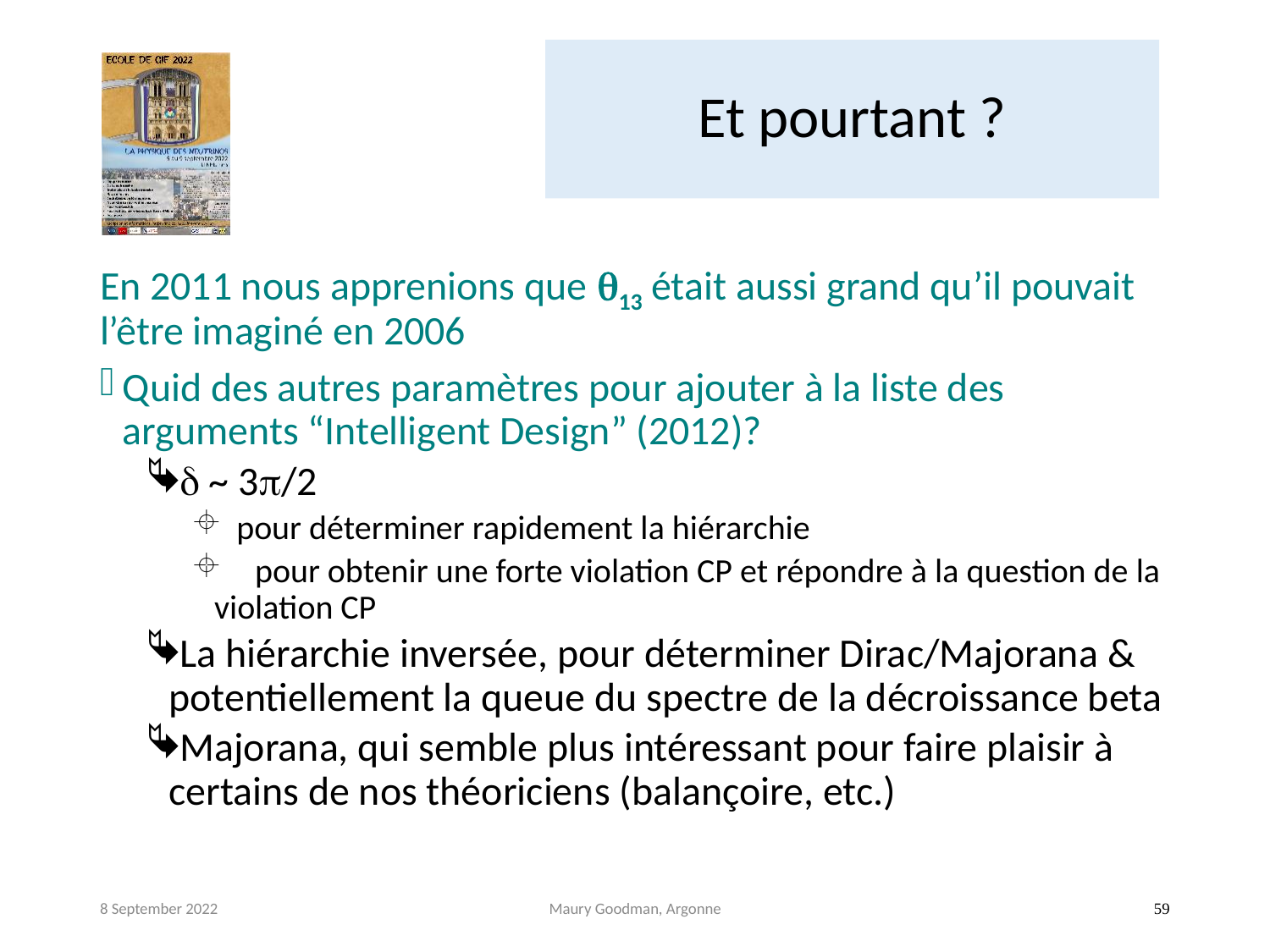

En 2011 nous apprenions que θ13 était aussi grand qu’il pouvait l’être imaginé en 2006
Quid des autres paramètres pour ajouter à la liste des arguments “Intelligent Design” (2012)?
δ ~ 3π/2
  pour déterminer rapidement la hiérarchie
  pour obtenir une forte violation CP et répondre à la question de la violation CP
La hiérarchie inversée, pour déterminer Dirac/Majorana & potentiellement la queue du spectre de la décroissance beta
Majorana, qui semble plus intéressant pour faire plaisir à certains de nos théoriciens (balançoire, etc.)

Et pourtant ?

8 September 2022
Maury Goodman, Argonne
59